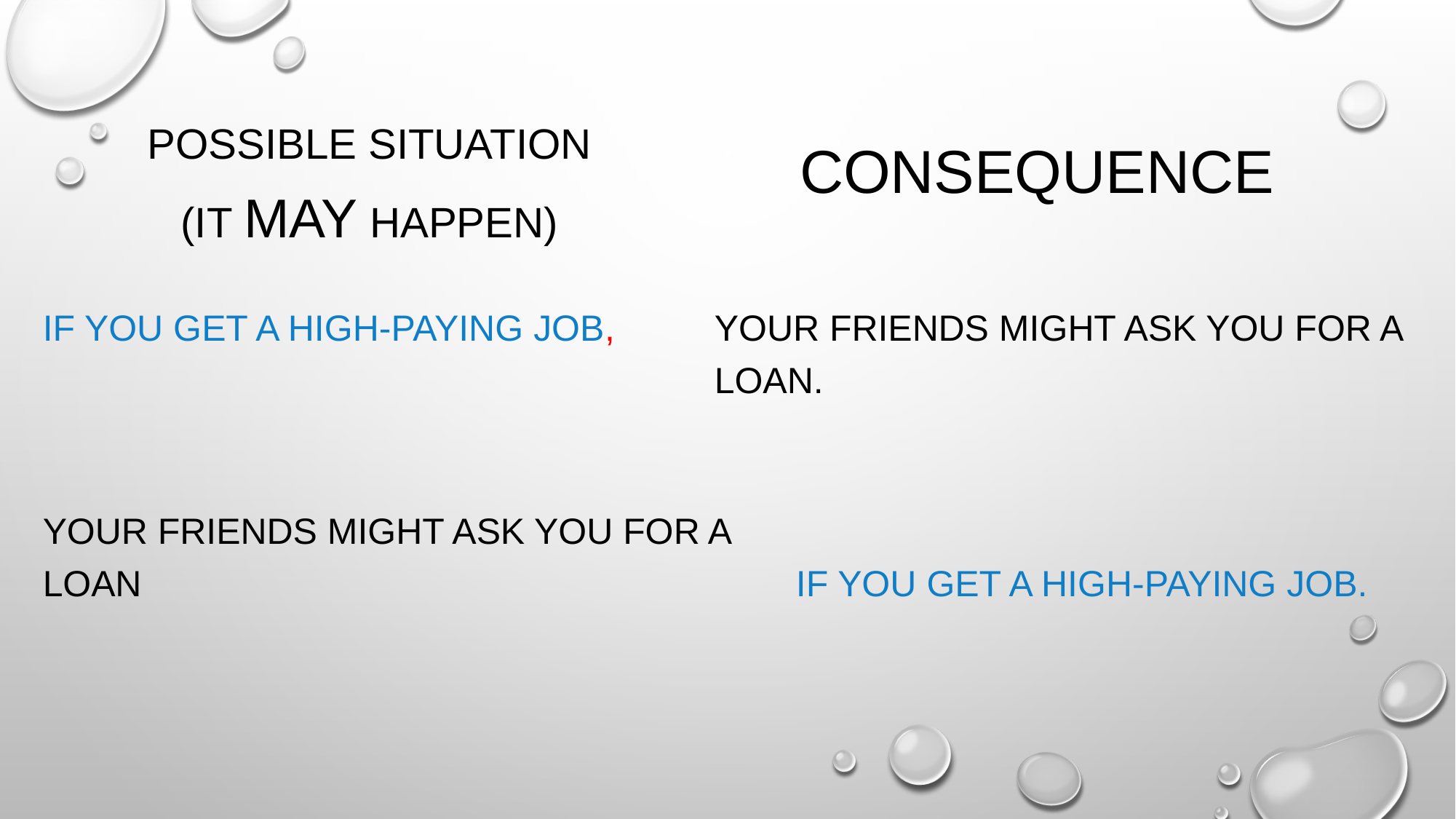

Possible situation
(it may happen)
Consequence
If you get a high-paying job,

Your friends might ask you for a loan
your friends might ask you for a loan.

        if you get a high-paying job.